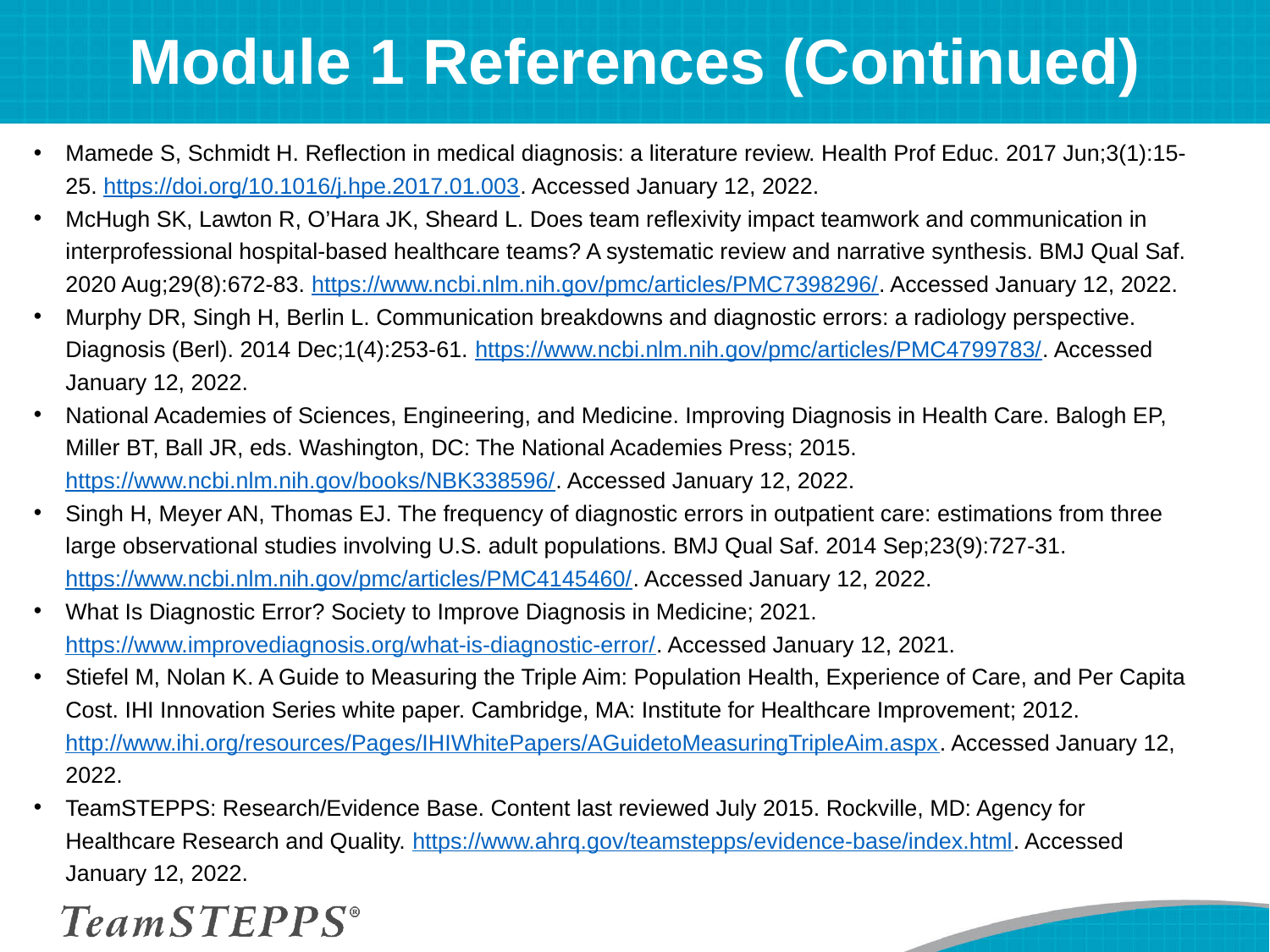

# Module 1 References (Continued)
Mamede S, Schmidt H. Reflection in medical diagnosis: a literature review. Health Prof Educ. 2017 Jun;3(1):15-25. https://doi.org/10.1016/j.hpe.2017.01.003. Accessed January 12, 2022.
McHugh SK, Lawton R, O’Hara JK, Sheard L. Does team reflexivity impact teamwork and communication in interprofessional hospital-based healthcare teams? A systematic review and narrative synthesis. BMJ Qual Saf. 2020 Aug;29(8):672-83. https://www.ncbi.nlm.nih.gov/pmc/articles/PMC7398296/. Accessed January 12, 2022.
Murphy DR, Singh H, Berlin L. Communication breakdowns and diagnostic errors: a radiology perspective. Diagnosis (Berl). 2014 Dec;1(4):253-61. https://www.ncbi.nlm.nih.gov/pmc/articles/PMC4799783/. Accessed January 12, 2022.
National Academies of Sciences, Engineering, and Medicine. Improving Diagnosis in Health Care. Balogh EP, Miller BT, Ball JR, eds. Washington, DC: The National Academies Press; 2015. https://www.ncbi.nlm.nih.gov/books/NBK338596/. Accessed January 12, 2022.
Singh H, Meyer AN, Thomas EJ. The frequency of diagnostic errors in outpatient care: estimations from three large observational studies involving U.S. adult populations. BMJ Qual Saf. 2014 Sep;23(9):727-31. https://www.ncbi.nlm.nih.gov/pmc/articles/PMC4145460/. Accessed January 12, 2022.
What Is Diagnostic Error? Society to Improve Diagnosis in Medicine; 2021. https://www.improvediagnosis.org/what-is-diagnostic-error/. Accessed January 12, 2021.
Stiefel M, Nolan K. A Guide to Measuring the Triple Aim: Population Health, Experience of Care, and Per Capita Cost. IHI Innovation Series white paper. Cambridge, MA: Institute for Healthcare Improvement; 2012. http://www.ihi.org/resources/Pages/IHIWhitePapers/AGuidetoMeasuringTripleAim.aspx. Accessed January 12, 2022.
TeamSTEPPS: Research/Evidence Base. Content last reviewed July 2015. Rockville, MD: Agency for Healthcare Research and Quality. https://www.ahrq.gov/teamstepps/evidence-base/index.html. Accessed January 12, 2022.